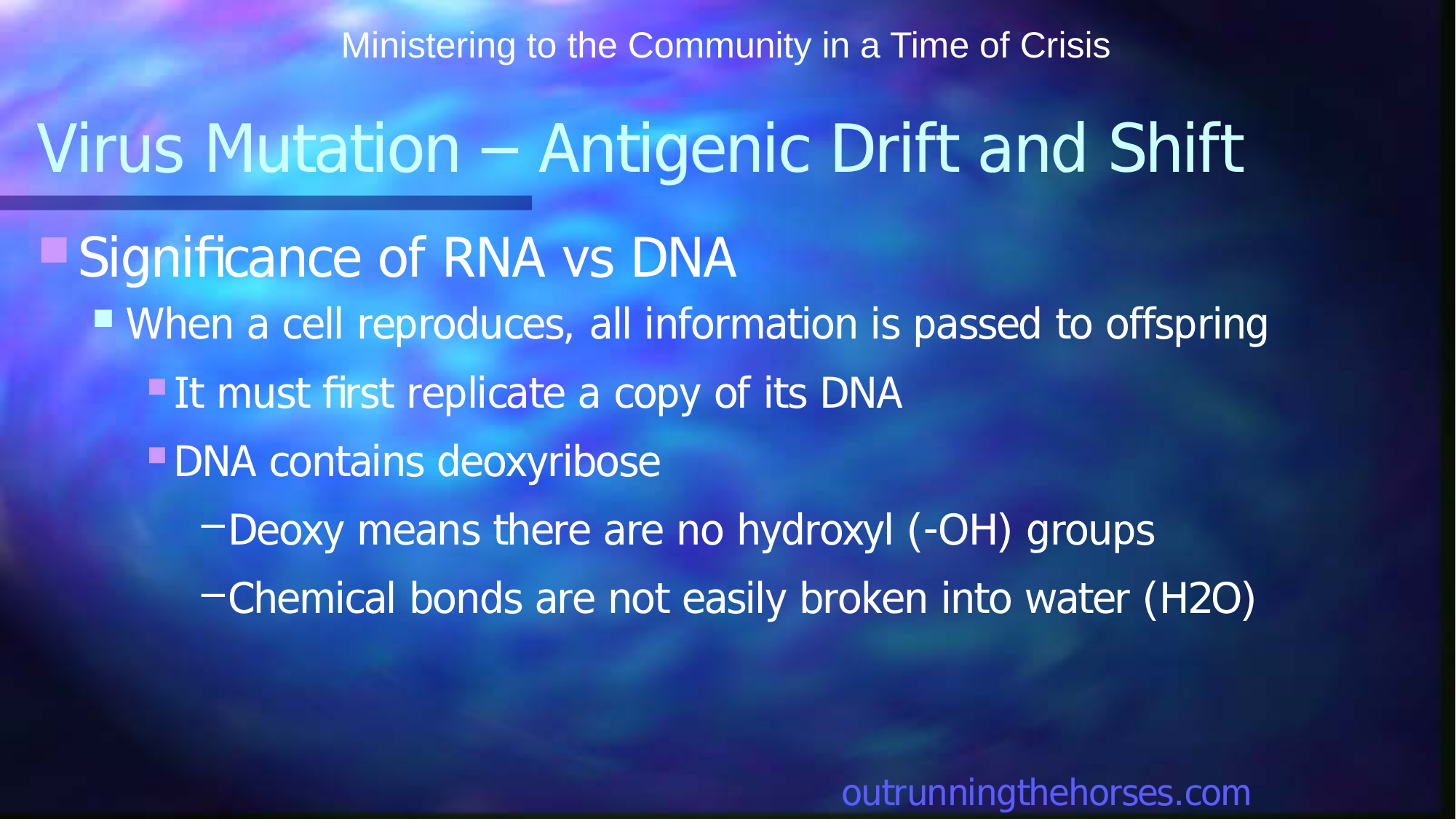

Ministering to the Community in a Time of Crisis
# Virus Mutation – Antigenic Drift and Shift
Significance of RNA vs DNA
When a cell reproduces, all information is passed to offspring
It must first replicate a copy of its DNA
DNA contains deoxyribose
Deoxy means there are no hydroxyl (-OH) groups
Chemical bonds are not easily broken into water (H2O)

outrunningthehorses.com